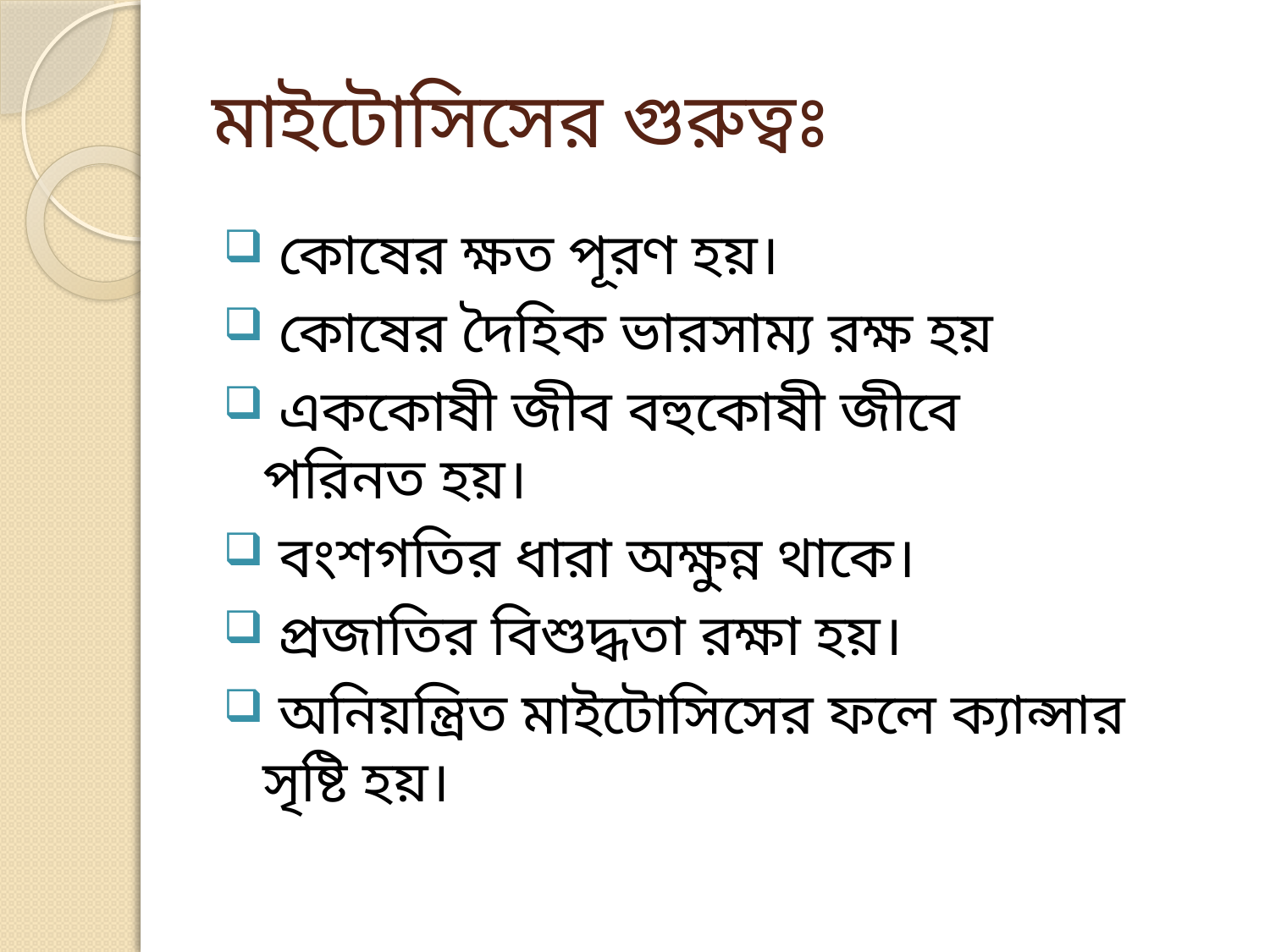

# মাইটোসিসের গুরুত্বঃ
 কোষের ক্ষত পূরণ হয়।
 কোষের দৈহিক ভারসাম্য রক্ষ হয়
 এককোষী জীব বহুকোষী জীবে পরিনত হয়।
 বংশগতির ধারা অক্ষুন্ন থাকে।
 প্রজাতির বিশুদ্ধতা রক্ষা হয়।
 অনিয়ন্ত্রিত মাইটোসিসের ফলে ক্যান্সার সৃষ্টি হয়।